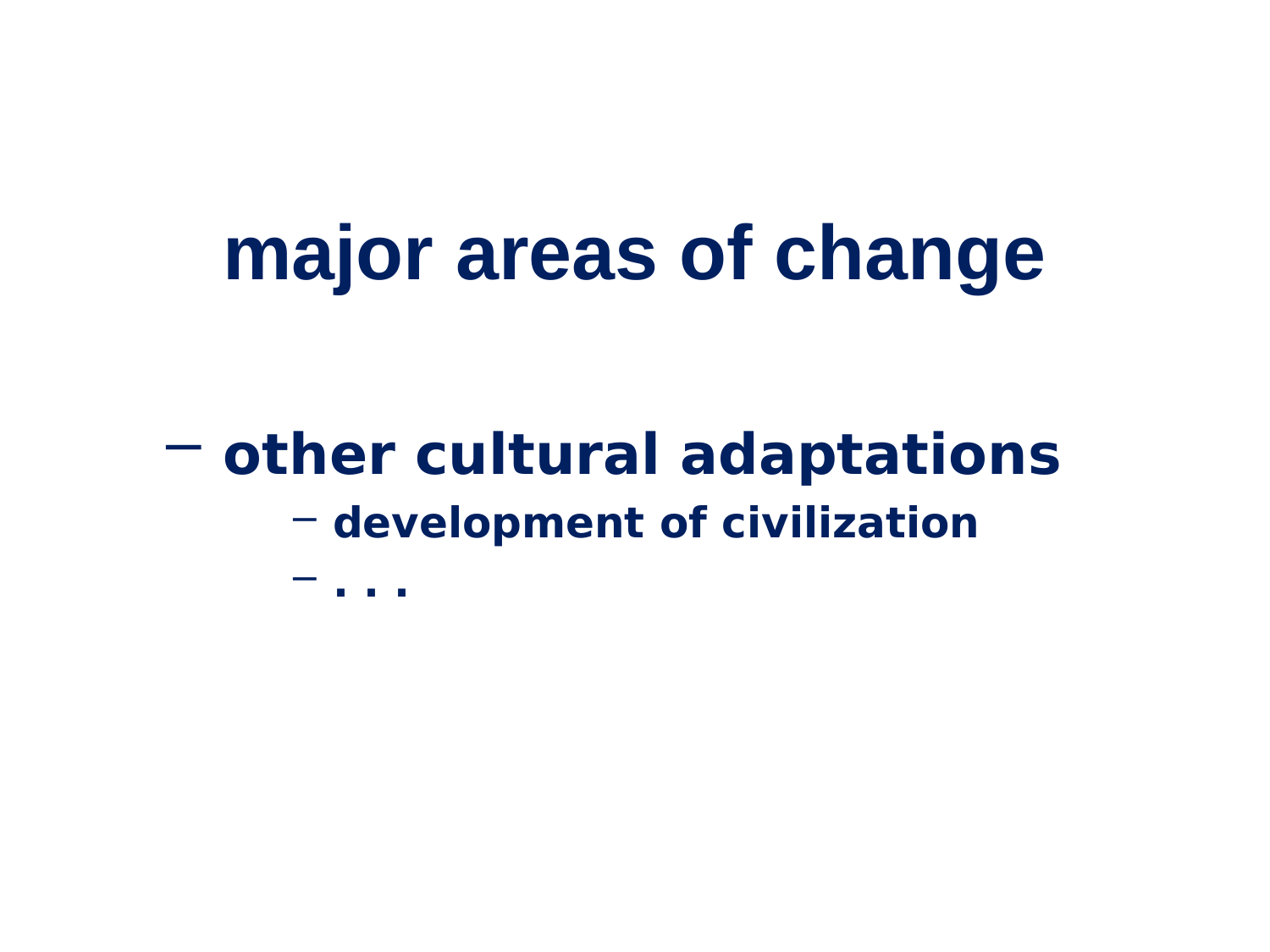

major areas of change
 other cultural adaptations
development of civilization
. . .